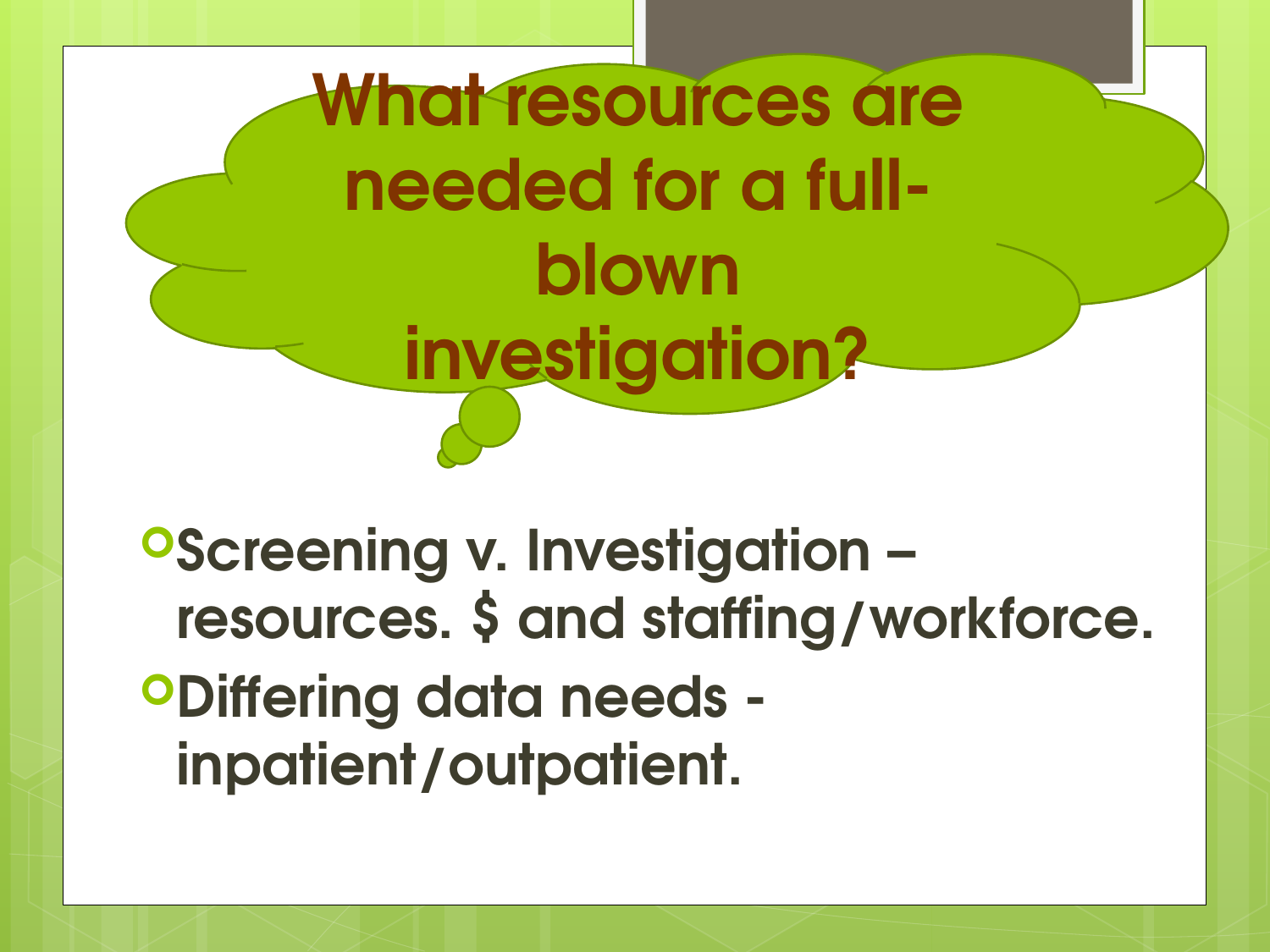

What resources are needed for a full-blown investigation?
#
Screening v. Investigation – resources. $ and staffing/workforce.
Differing data needs - inpatient/outpatient.